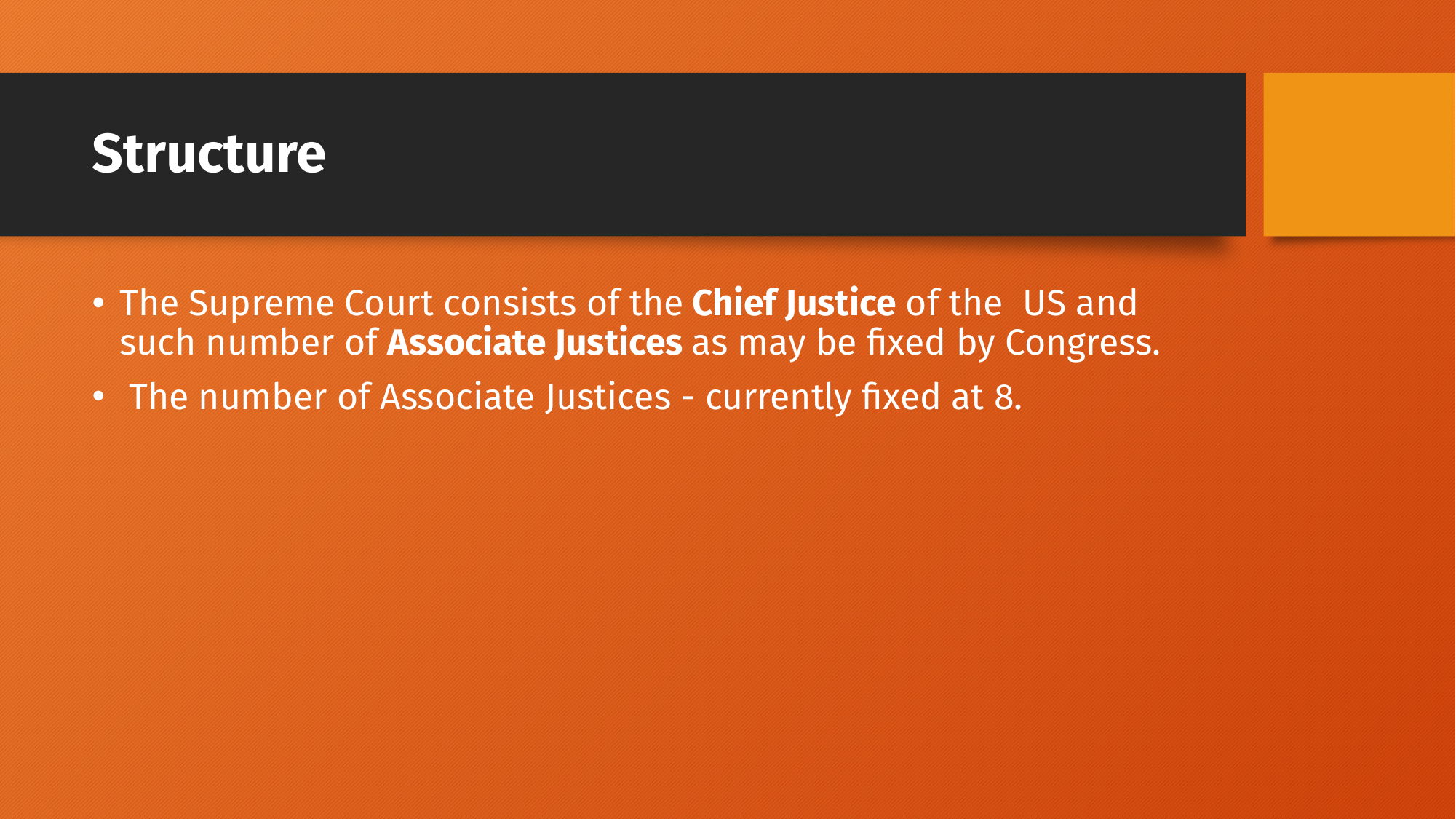

# Structure
The Supreme Court consists of the Chief Justice of the  US and such number of Associate Justices as may be fixed by Congress.
 The number of Associate Justices - currently fixed at 8.